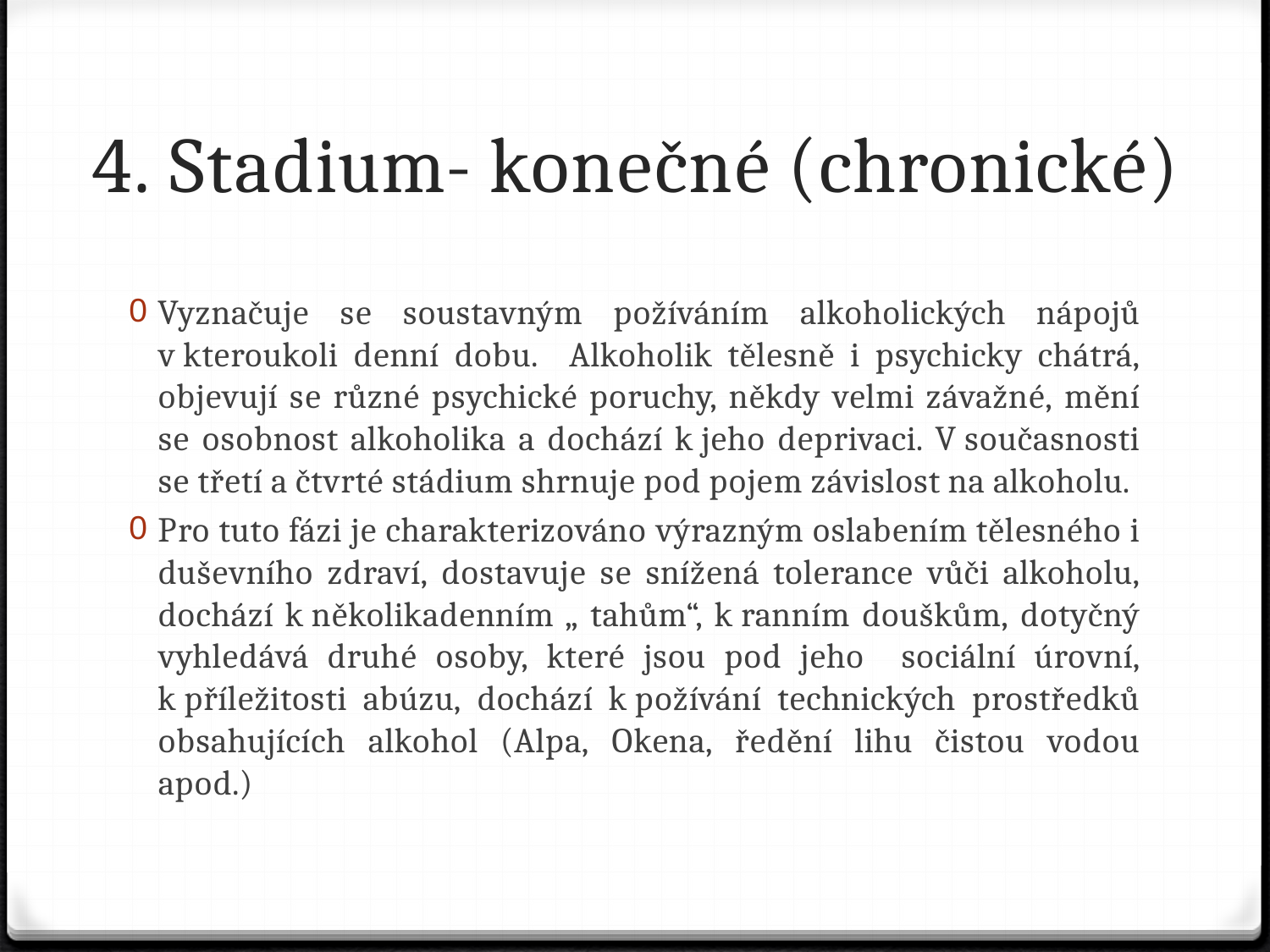

# 4. Stadium- konečné (chronické)
Vyznačuje se soustavným požíváním alkoholických nápojů v kteroukoli denní dobu.  Alkoholik tělesně i psychicky chátrá, objevují se různé psychické poruchy, někdy velmi závažné, mění se osobnost alkoholika a dochází k jeho deprivaci. V současnosti se třetí a čtvrté stádium shrnuje pod pojem závislost na alkoholu.
Pro tuto fázi je charakterizováno výrazným oslabením tělesného i duševního zdraví, dostavuje se snížená tolerance vůči alkoholu, dochází k několikadenním „ tahům“, k ranním douškům, dotyčný vyhledává druhé osoby, které jsou pod jeho  sociální úrovní, k příležitosti abúzu, dochází k požívání technických prostředků obsahujících alkohol (Alpa, Okena, ředění lihu čistou vodou apod.)